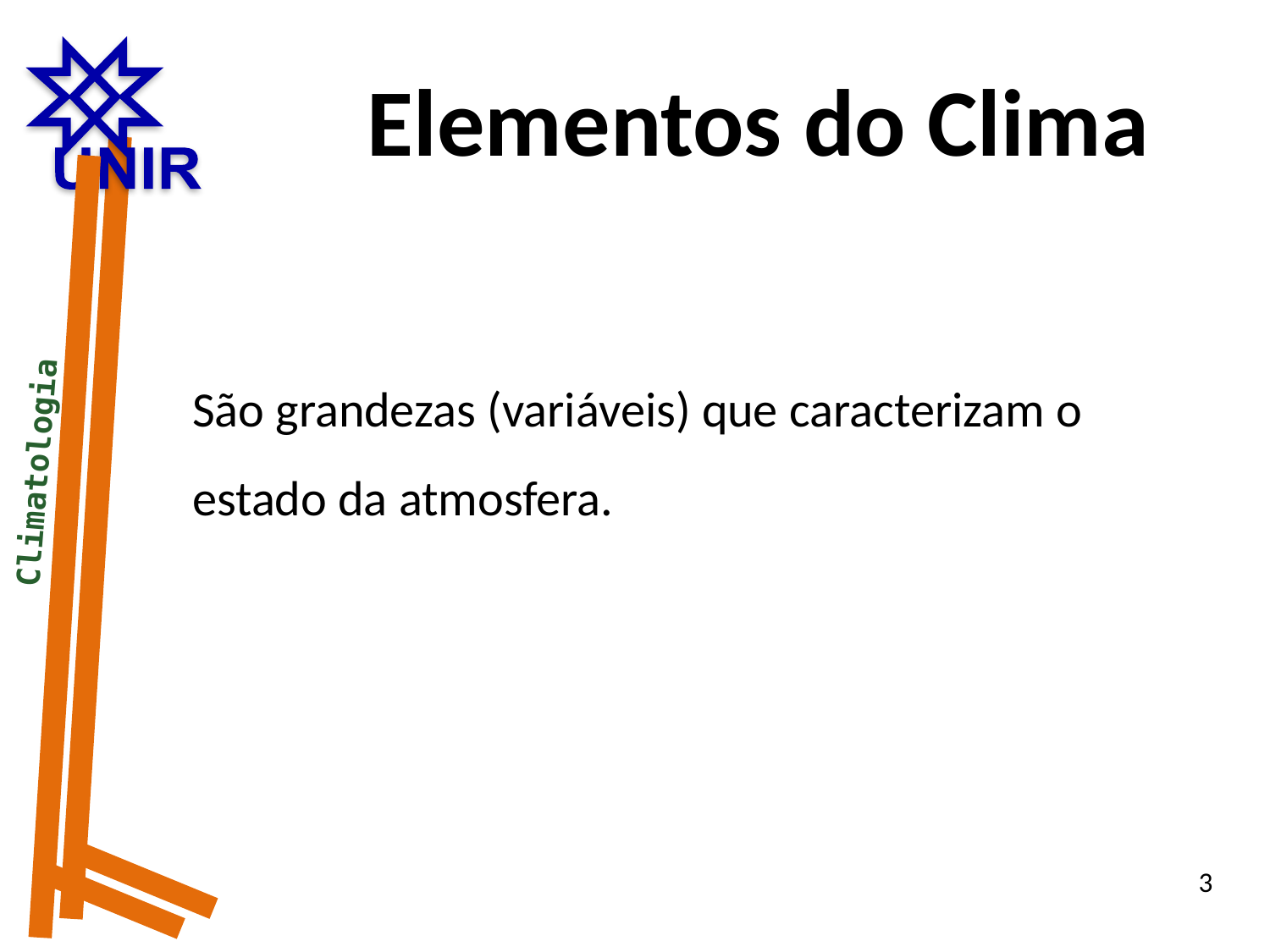

Elementos do Clima

São grandezas (variáveis) que caracterizam o estado da atmosfera.
 Climatologia

3